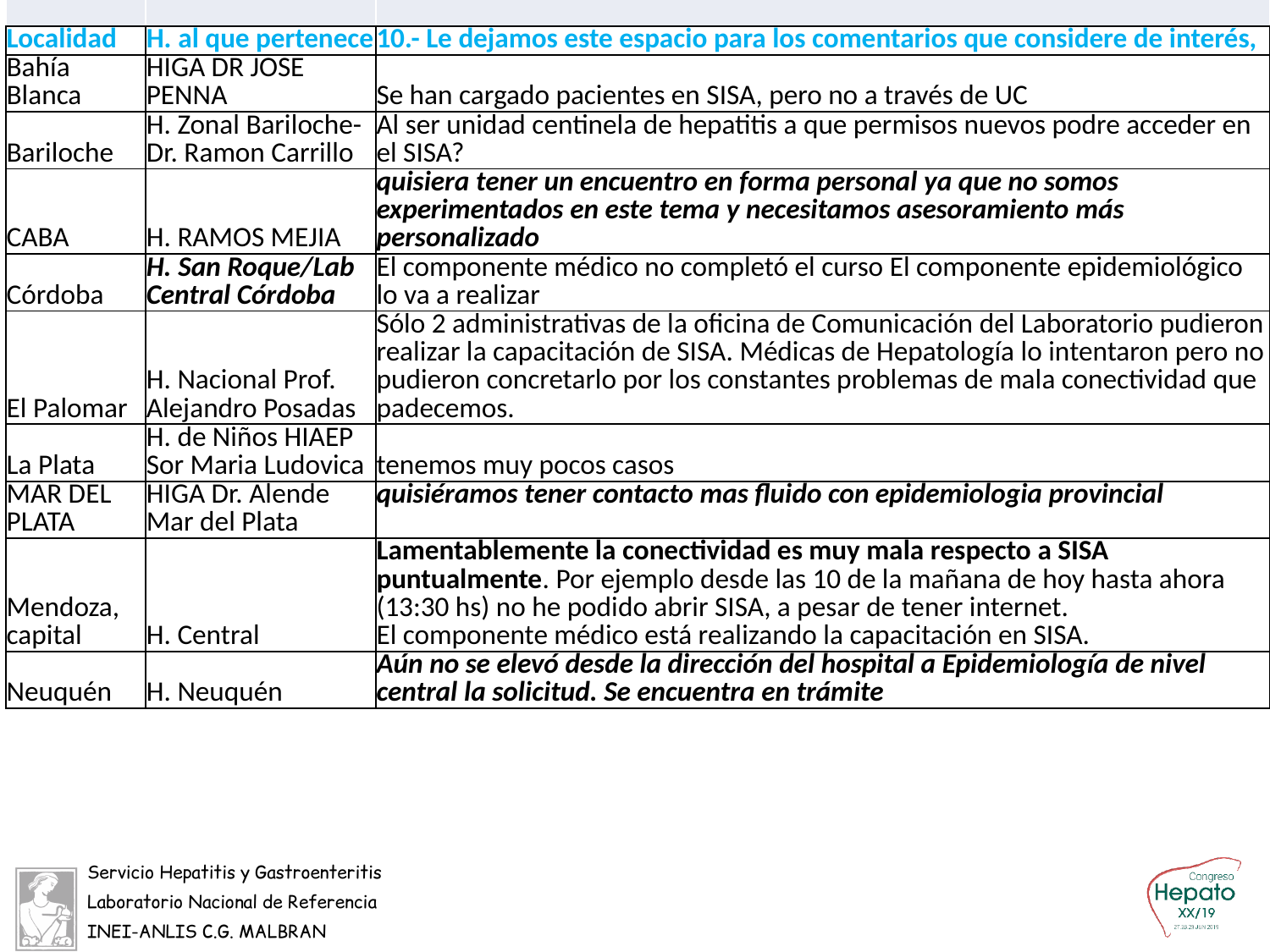

|  |  |  |
| --- | --- | --- |
| Localidad | H. al que pertenece | 10.- Le dejamos este espacio para los comentarios que considere de interés, |
| Bahía Blanca | HIGA DR JOSE PENNA | Se han cargado pacientes en SISA, pero no a través de UC |
| Bariloche | H. Zonal Bariloche- Dr. Ramon Carrillo | Al ser unidad centinela de hepatitis a que permisos nuevos podre acceder en el SISA? |
| CABA | H. RAMOS MEJIA | quisiera tener un encuentro en forma personal ya que no somos experimentados en este tema y necesitamos asesoramiento más personalizado |
| Córdoba | H. San Roque/Lab Central Córdoba | El componente médico no completó el curso El componente epidemiológico lo va a realizar |
| El Palomar | H. Nacional Prof. Alejandro Posadas | Sólo 2 administrativas de la oficina de Comunicación del Laboratorio pudieron realizar la capacitación de SISA. Médicas de Hepatología lo intentaron pero no pudieron concretarlo por los constantes problemas de mala conectividad que padecemos. |
| La Plata | H. de Niños HIAEP Sor Maria Ludovica | tenemos muy pocos casos |
| MAR DEL PLATA | HIGA Dr. Alende Mar del Plata | quisiéramos tener contacto mas fluido con epidemiologia provincial |
| Mendoza, capital | H. Central | Lamentablemente la conectividad es muy mala respecto a SISA puntualmente. Por ejemplo desde las 10 de la mañana de hoy hasta ahora (13:30 hs) no he podido abrir SISA, a pesar de tener internet. El componente médico está realizando la capacitación en SISA. |
| Neuquén | H. Neuquén | Aún no se elevó desde la dirección del hospital a Epidemiología de nivel central la solicitud. Se encuentra en trámite |